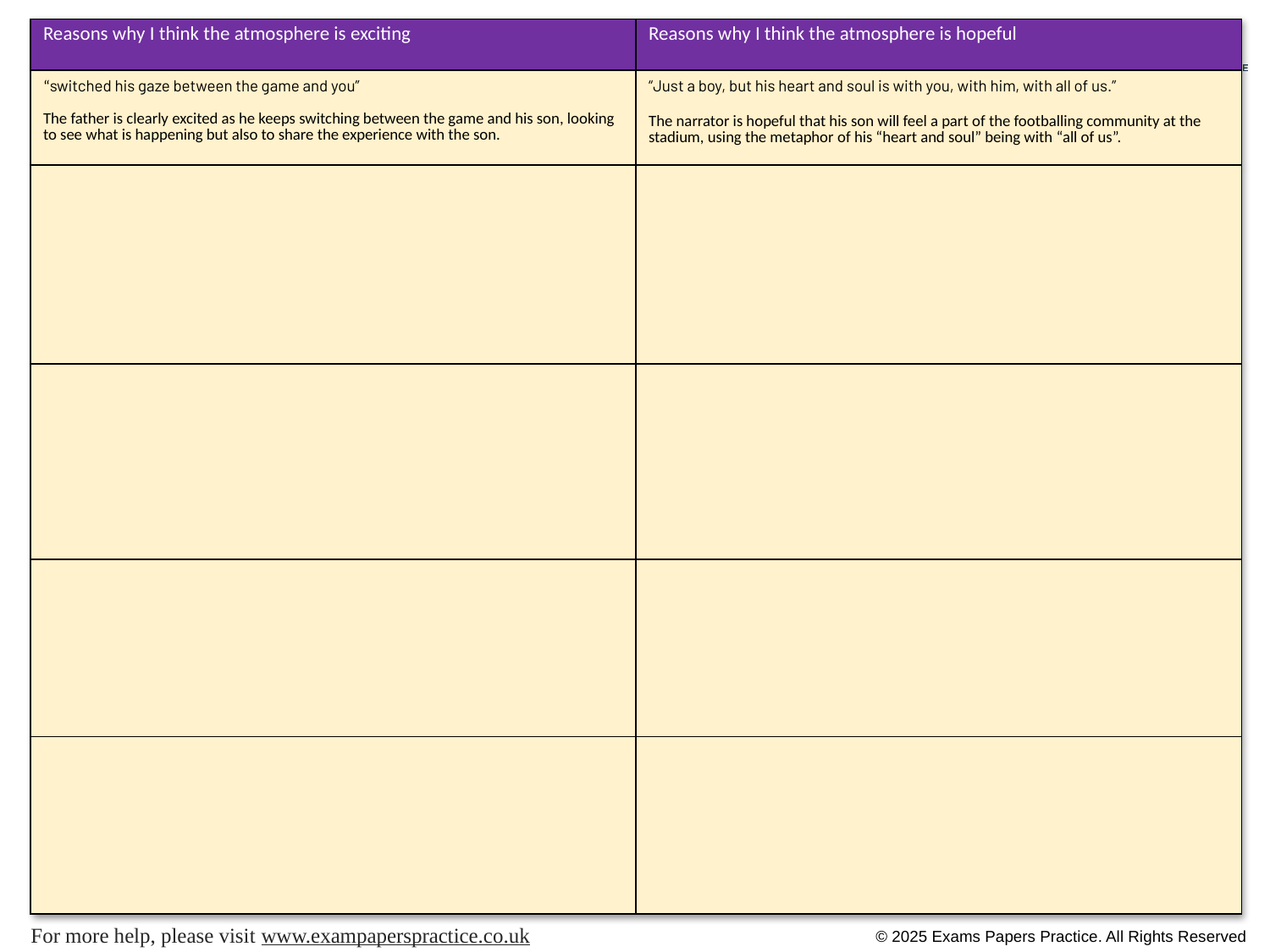

| Reasons why I think the atmosphere is exciting | Reasons why I think the atmosphere is hopeful |
| --- | --- |
| “switched his gaze between the game and you” The father is clearly excited as he keeps switching between the game and his son, looking to see what is happening but also to share the experience with the son. | “Just a boy, but his heart and soul is with you, with him, with all of us.” The narrator is hopeful that his son will feel a part of the footballing community at the stadium, using the metaphor of his “heart and soul” being with “all of us”. |
|  |  |
|  |  |
|  |  |
|  |  |